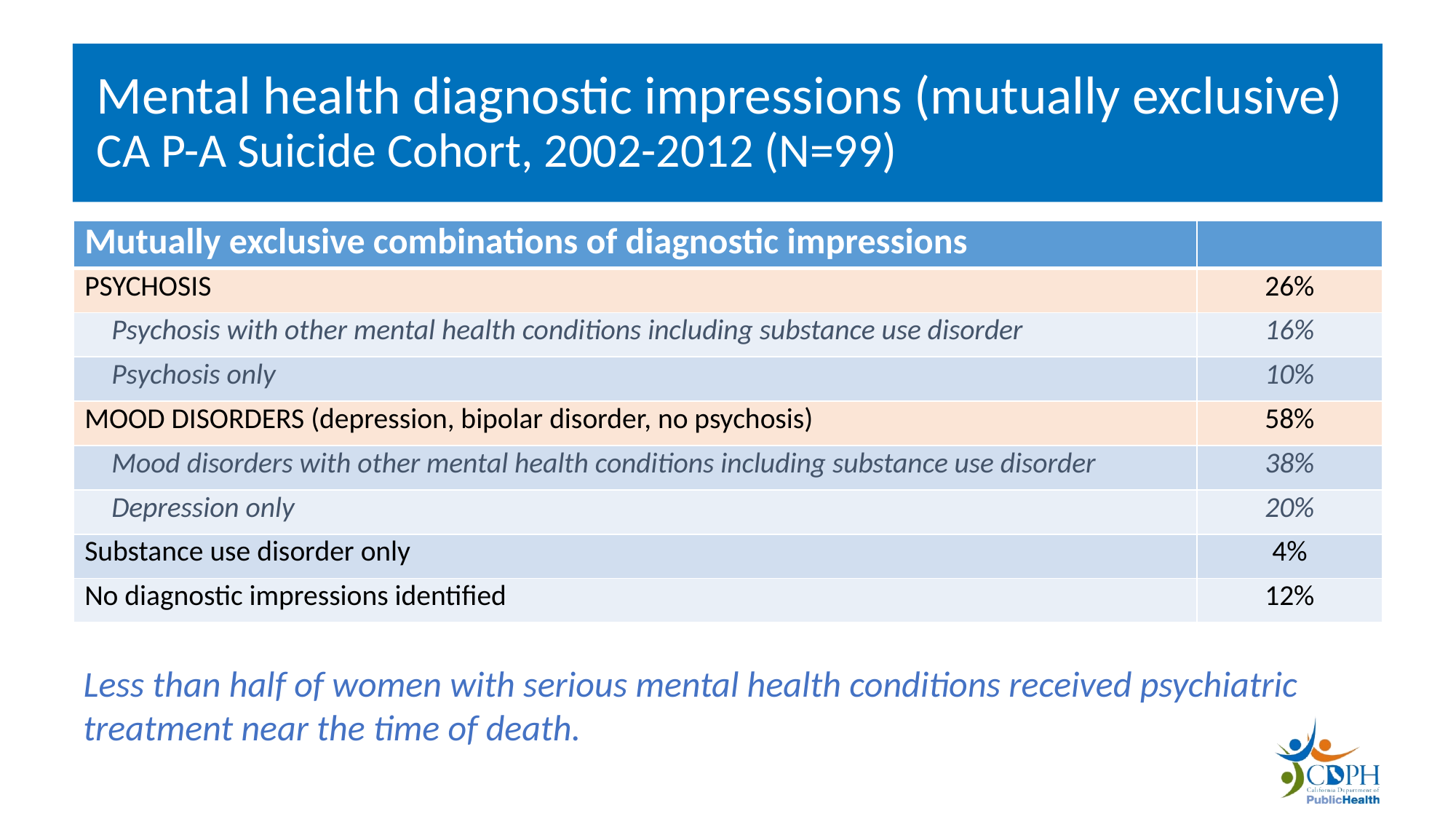

# Mental health diagnostic impressions (mutually exclusive) CA P-A Suicide Cohort, 2002-2012 (N=99)
| Mutually exclusive combinations of diagnostic impressions |  |
| --- | --- |
| PSYCHOSIS | 26% |
| Psychosis with other mental health conditions including substance use disorder | 16% |
| Psychosis only | 10% |
| MOOD DISORDERS (depression, bipolar disorder, no psychosis) | 58% |
| Mood disorders with other mental health conditions including substance use disorder | 38% |
| Depression only | 20% |
| Substance use disorder only | 4% |
| No diagnostic impressions identified | 12% |
Less than half of women with serious mental health conditions received psychiatric treatment near the time of death.